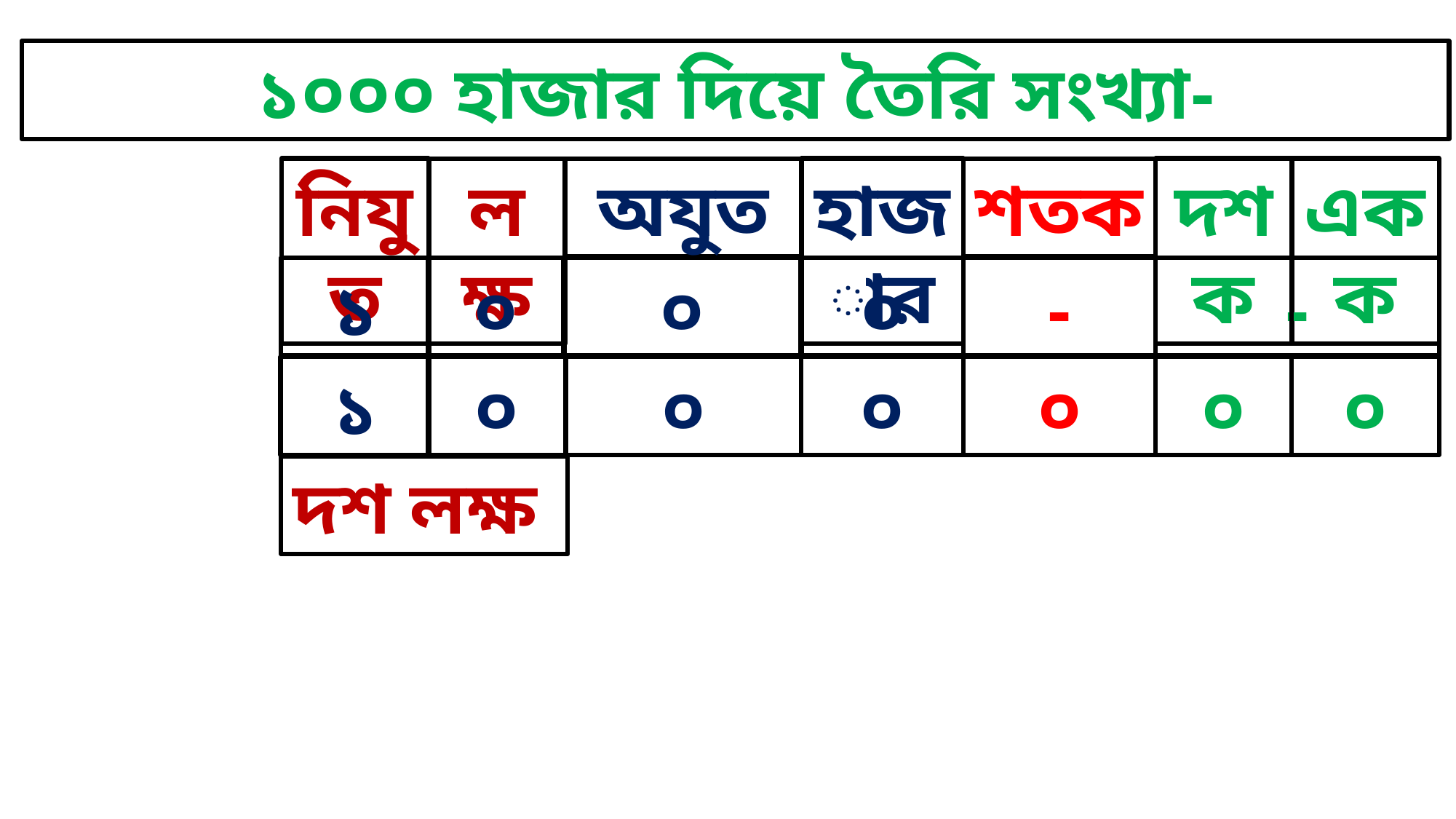

১০০০ হাজার দিয়ে তৈরি সংখ্যা-
নিযুত
হাজার
শতক
দশক
একক
লক্ষ
অযুত
১
০
০
-
০
-
১
০
০
০
০
০
০
দশ লক্ষ